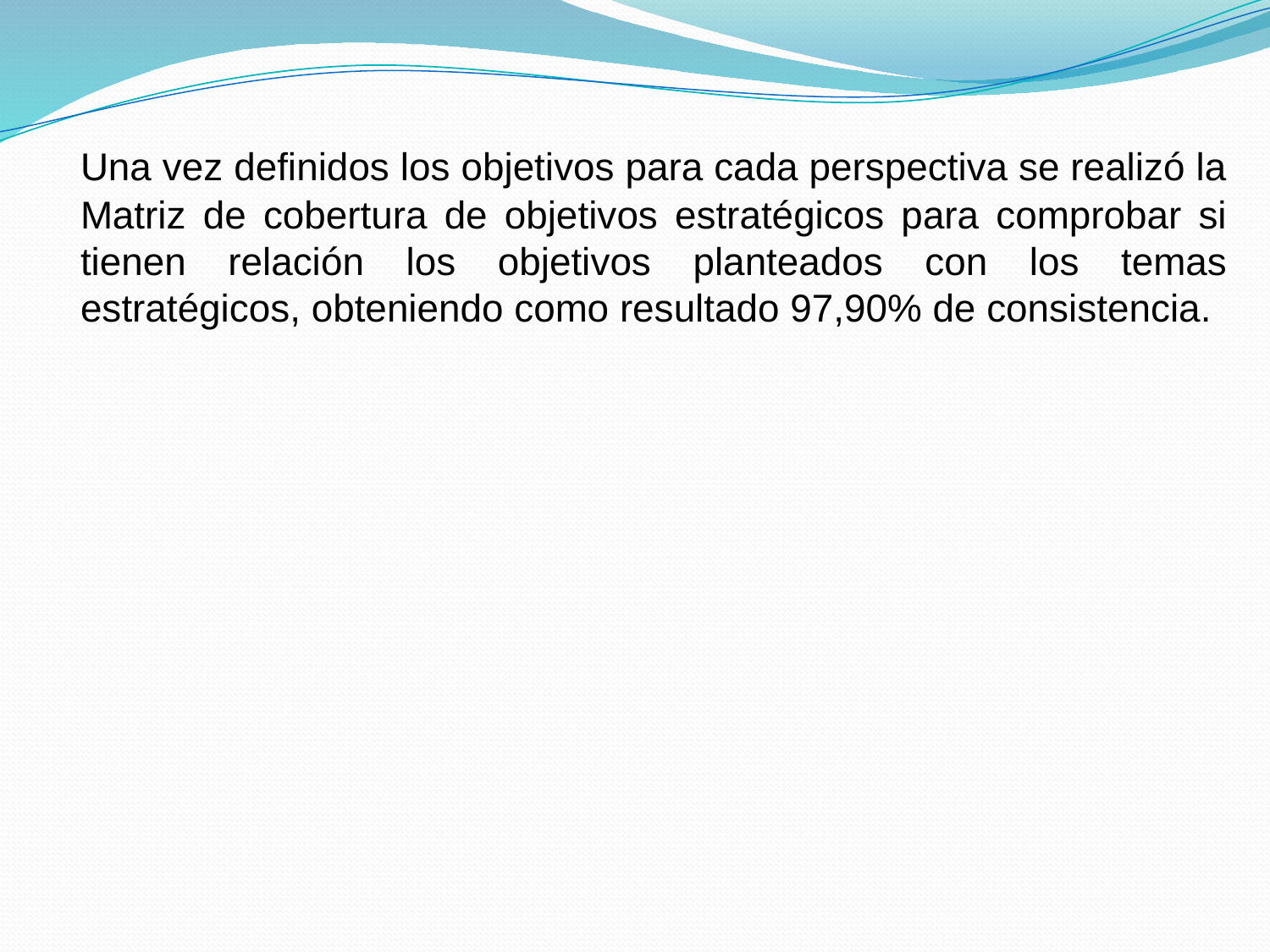

Una vez definidos los objetivos para cada perspectiva se realizó la Matriz de cobertura de objetivos estratégicos para comprobar si tienen relación los objetivos planteados con los temas estratégicos, obteniendo como resultado 97,90% de consistencia.